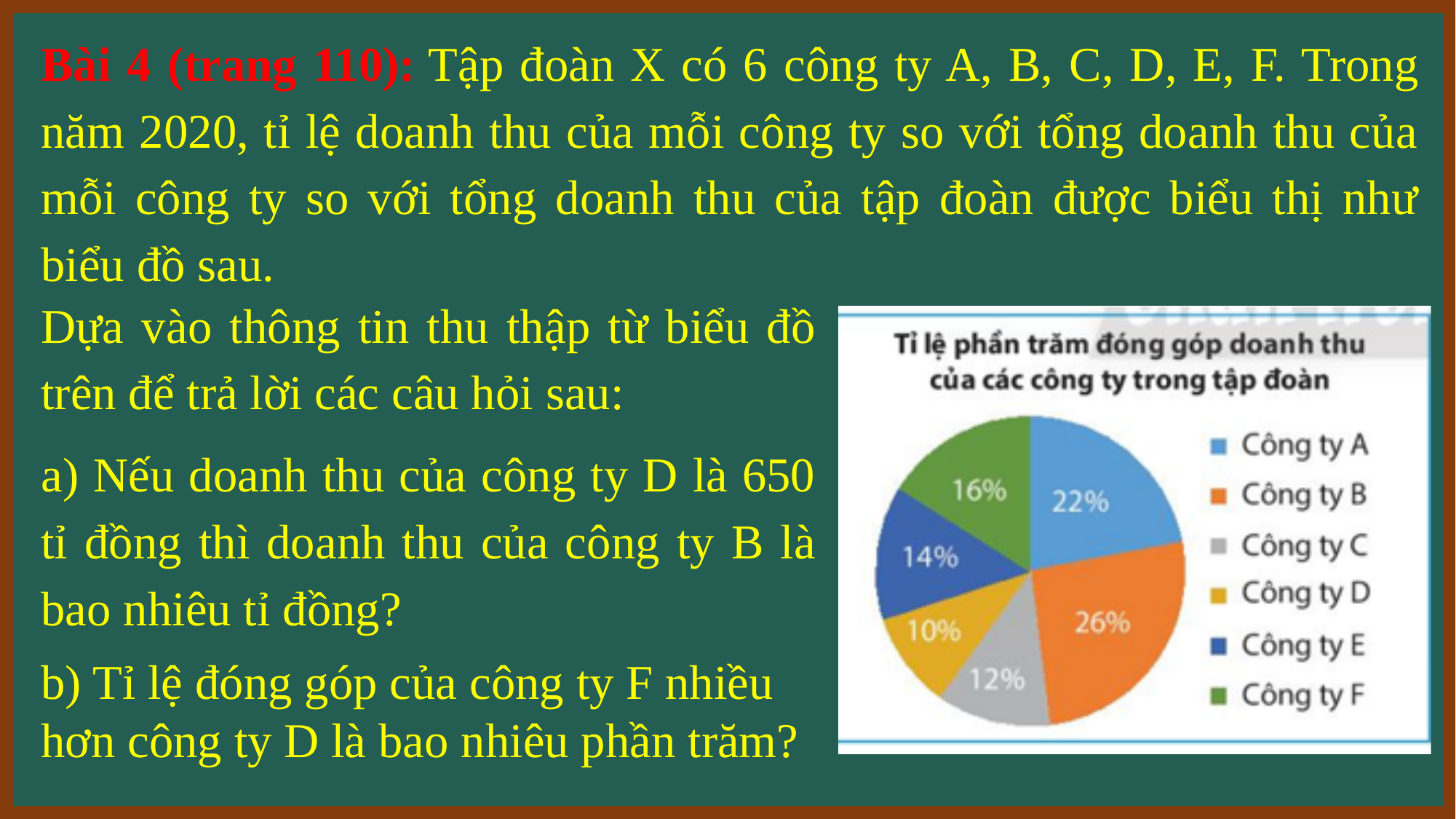

Bài 4 (trang 110): Tập đoàn X có 6 công ty A, B, C, D, E, F. Trong năm 2020, tỉ lệ doanh thu của mỗi công ty so với tổng doanh thu của mỗi công ty so với tổng doanh thu của tập đoàn được biểu thị như biểu đồ sau.
Dựa vào thông tin thu thập từ biểu đồ trên để trả lời các câu hỏi sau:
a) Nếu doanh thu của công ty D là 650 tỉ đồng thì doanh thu của công ty B là bao nhiêu tỉ đồng?
b) Tỉ lệ đóng góp của công ty F nhiều hơn công ty D là bao nhiêu phần trăm?